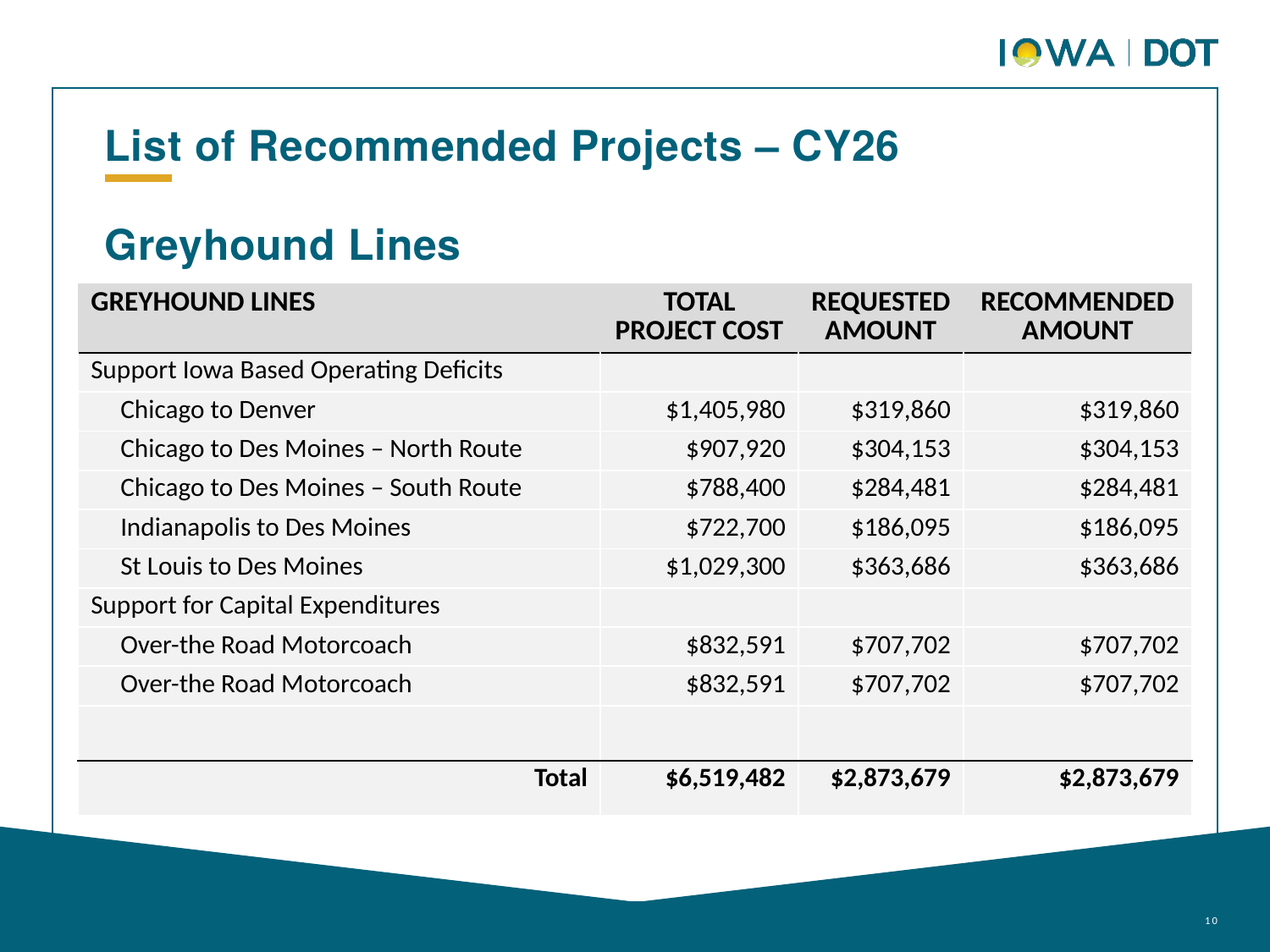

List of Recommended Projects – CY26
Greyhound Lines

| GREYHOUND LINES | TOTAL PROJECT COST | REQUESTED AMOUNT | RECOMMENDED AMOUNT |
| --- | --- | --- | --- |
| Support Iowa Based Operating Deficits |  |  |  |
| Chicago to Denver | $1,405,980 | $319,860 | $319,860 |
| Chicago to Des Moines – North Route | $907,920 | $304,153 | $304,153 |
| Chicago to Des Moines – South Route | $788,400 | $284,481 | $284,481 |
| Indianapolis to Des Moines | $722,700 | $186,095 | $186,095 |
| St Louis to Des Moines | $1,029,300 | $363,686 | $363,686 |
| Support for Capital Expenditures |  |  |  |
| Over-the Road Motorcoach | $832,591 | $707,702 | $707,702 |
| Over-the Road Motorcoach | $832,591 | $707,702 | $707,702 |
|  |  |  |  |
| Total | $6,519,482 | $2,873,679 | $2,873,679 |